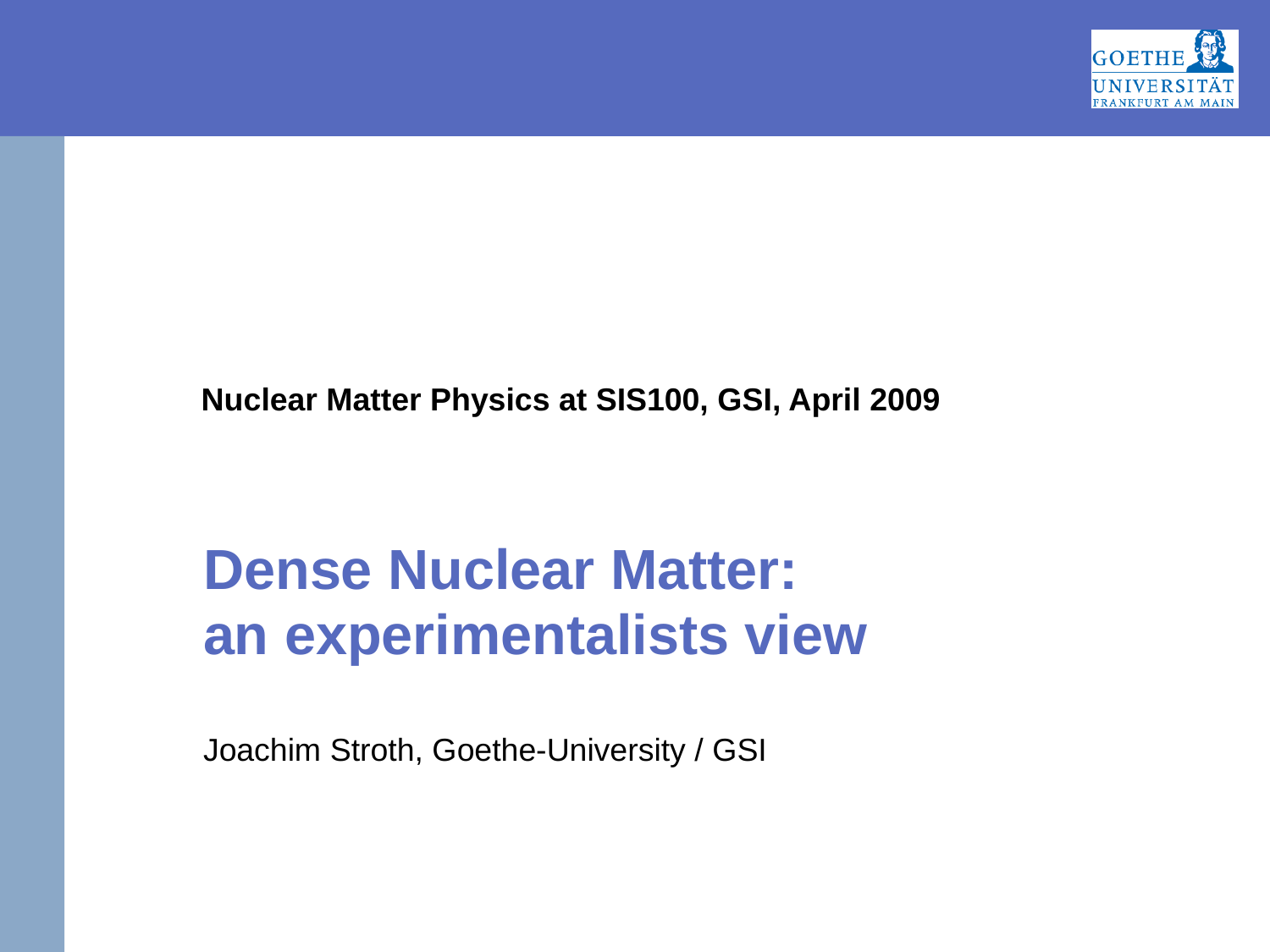

# Nuclear Matter Physics at SIS100, GSI, April 2009
Dense Nuclear Matter:
an experimentalists view

Joachim Stroth, Goethe-University / GSI